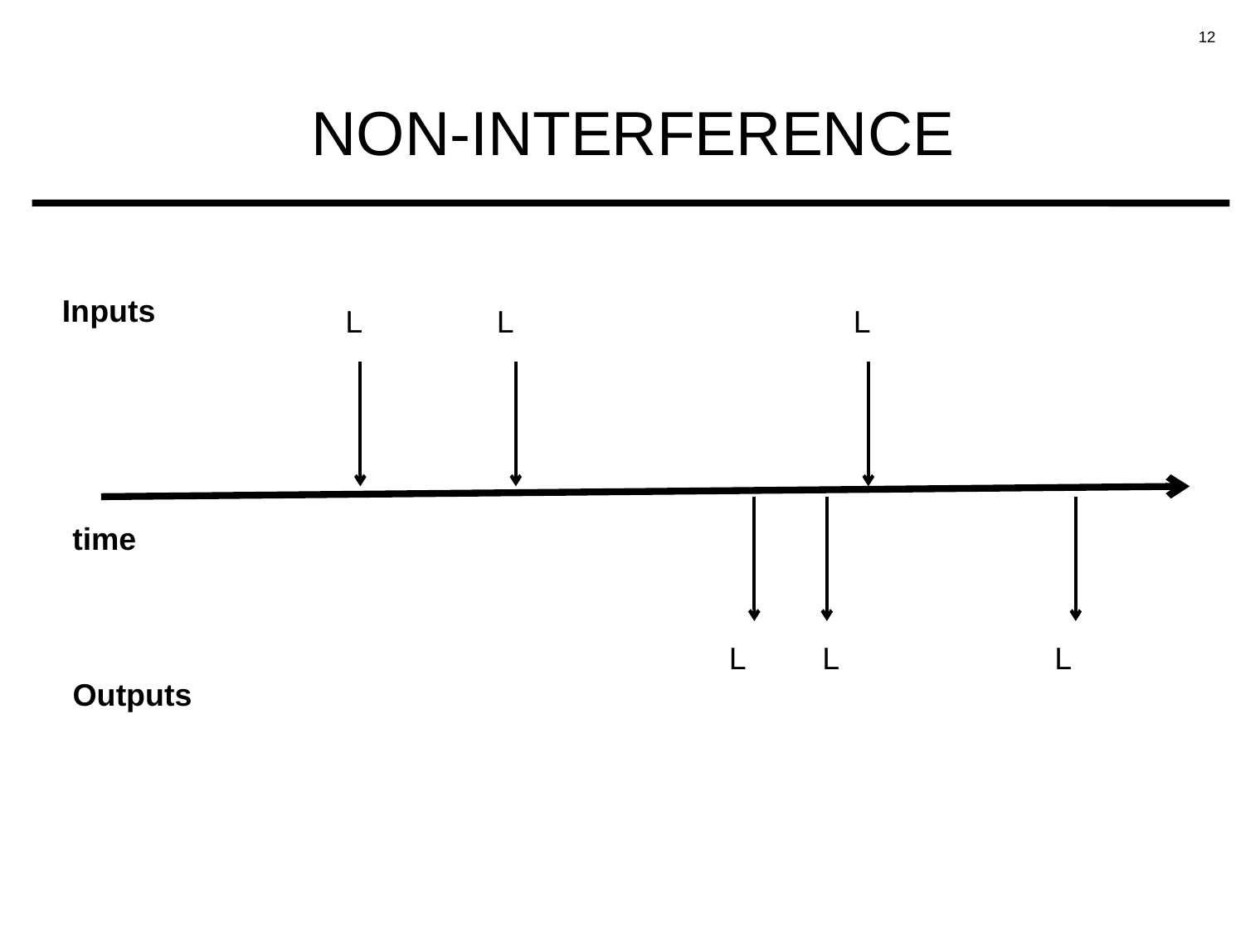

# NON-INTERFERENCE
Inputs
L
L
L
time
L
L
L
Outputs